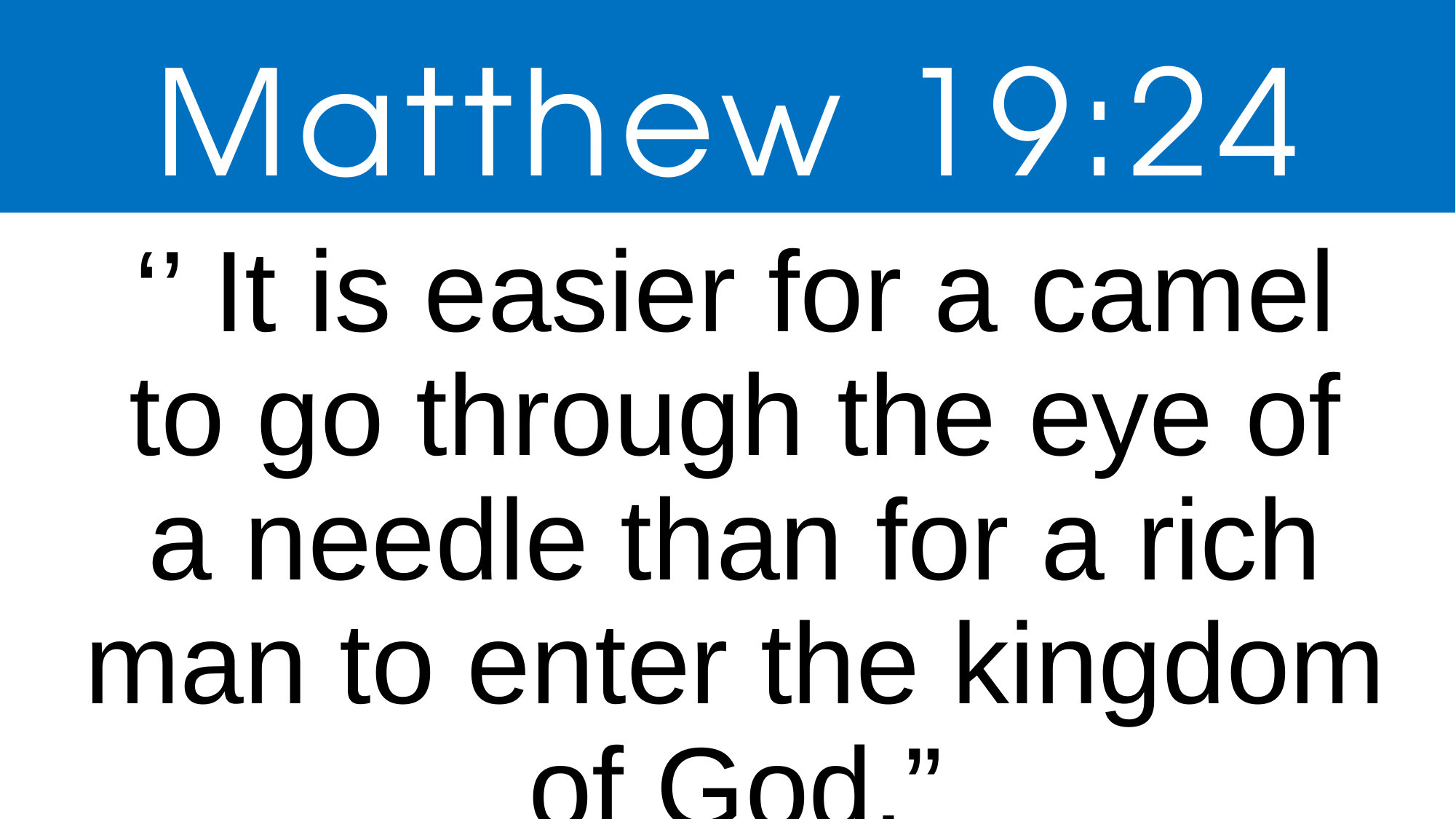

Matthew 19:24
‘’ It is easier for a camel to go through the eye of a needle than for a rich man to enter the kingdom of God.”